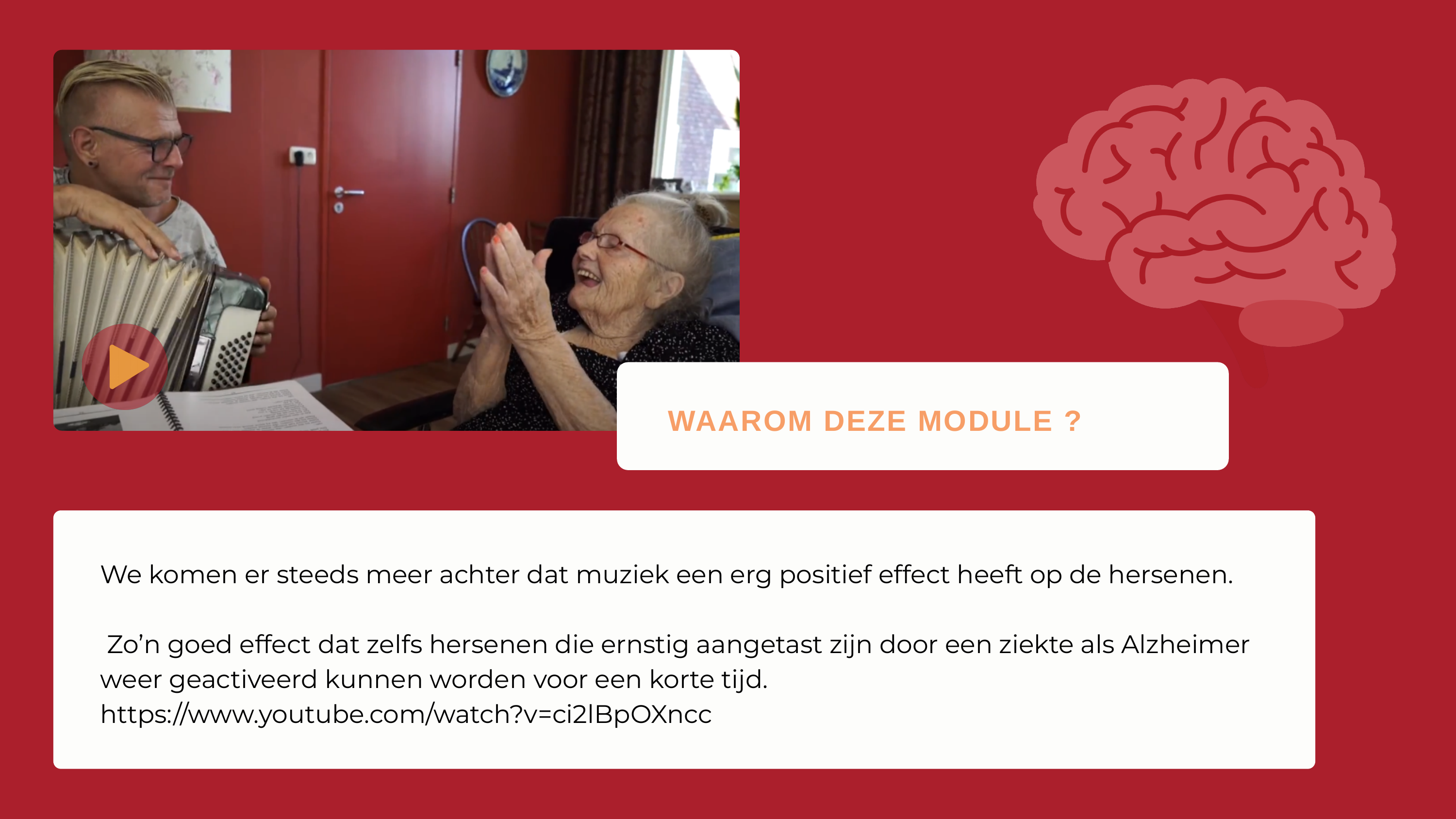

WAAROM DEZE MODULE ?

We komen er steeds meer achter dat muziek een erg positief effect heeft op de hersenen.

 Zo’n goed effect dat zelfs hersenen die ernstig aangetast zijn door een ziekte als Alzheimer weer geactiveerd kunnen worden voor een korte tijd.
https://www.youtube.com/watch?v=ci2lBpOXncc